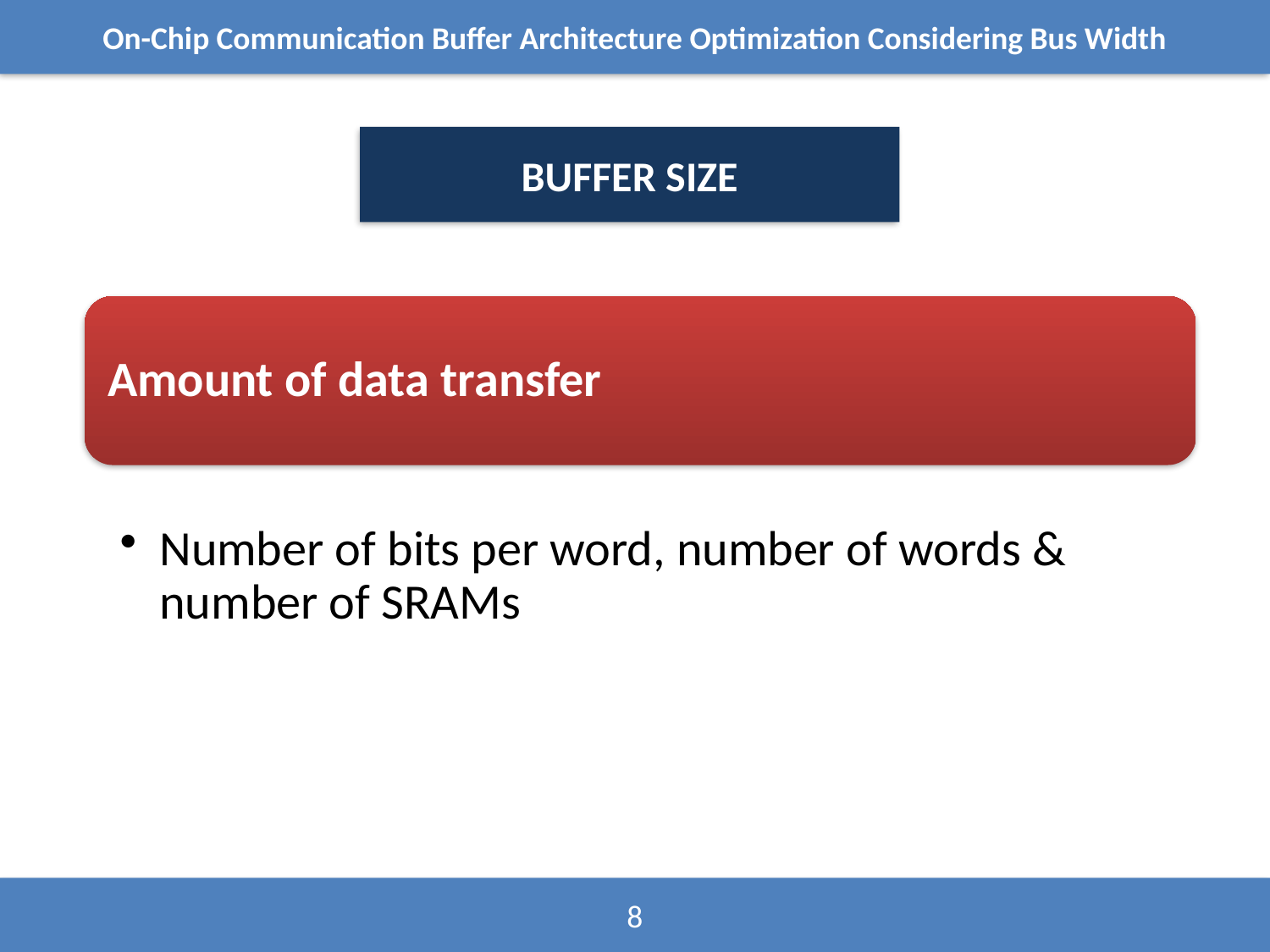

On-Chip Communication Buffer Architecture Optimization Considering Bus Width
BUFFER SIZE
Amount of data transfer
Number of bits per word, number of words & number of SRAMs
8